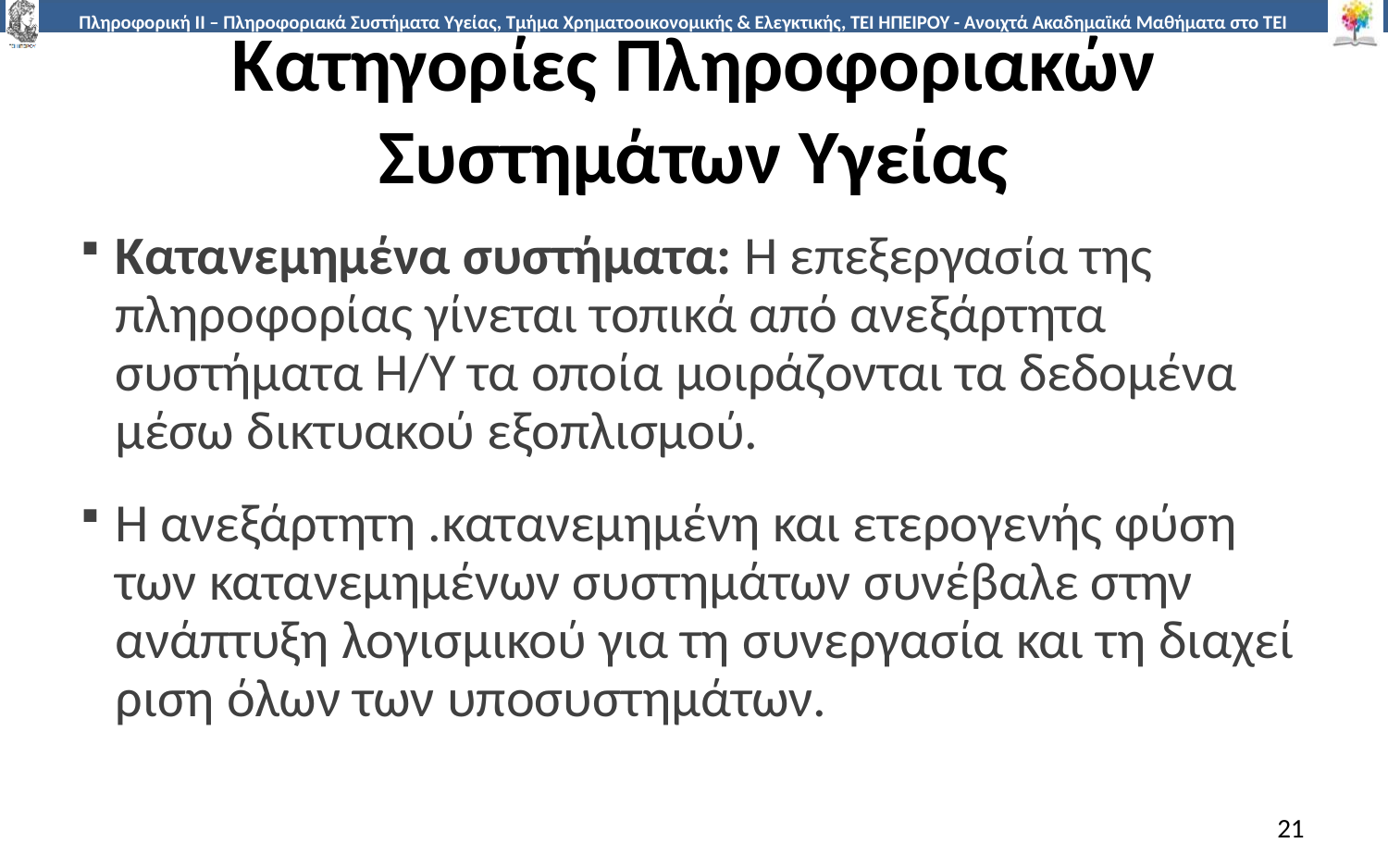

# Κατηγορίες Πληροφοριακών Συστημάτων Υγείας
Κατανεμημένα συστήματα: Η επεξεργασία της πληροφορίας γίνεται τοπικά από ανεξάρτητα συστήματα Η/Υ τα οποία μοιράζονται τα δεδομένα μέσω δικτυακού ε­ξοπλισμού.
Η ανεξάρτητη .κατανεμημένη και ετερογενής φύση των κατανεμημένων συστημάτων συνέβαλε στην ανάπτυξη λογισμικού για τη συνεργασία και τη διαχεί­ριση όλων των υποσυστημάτων.
21